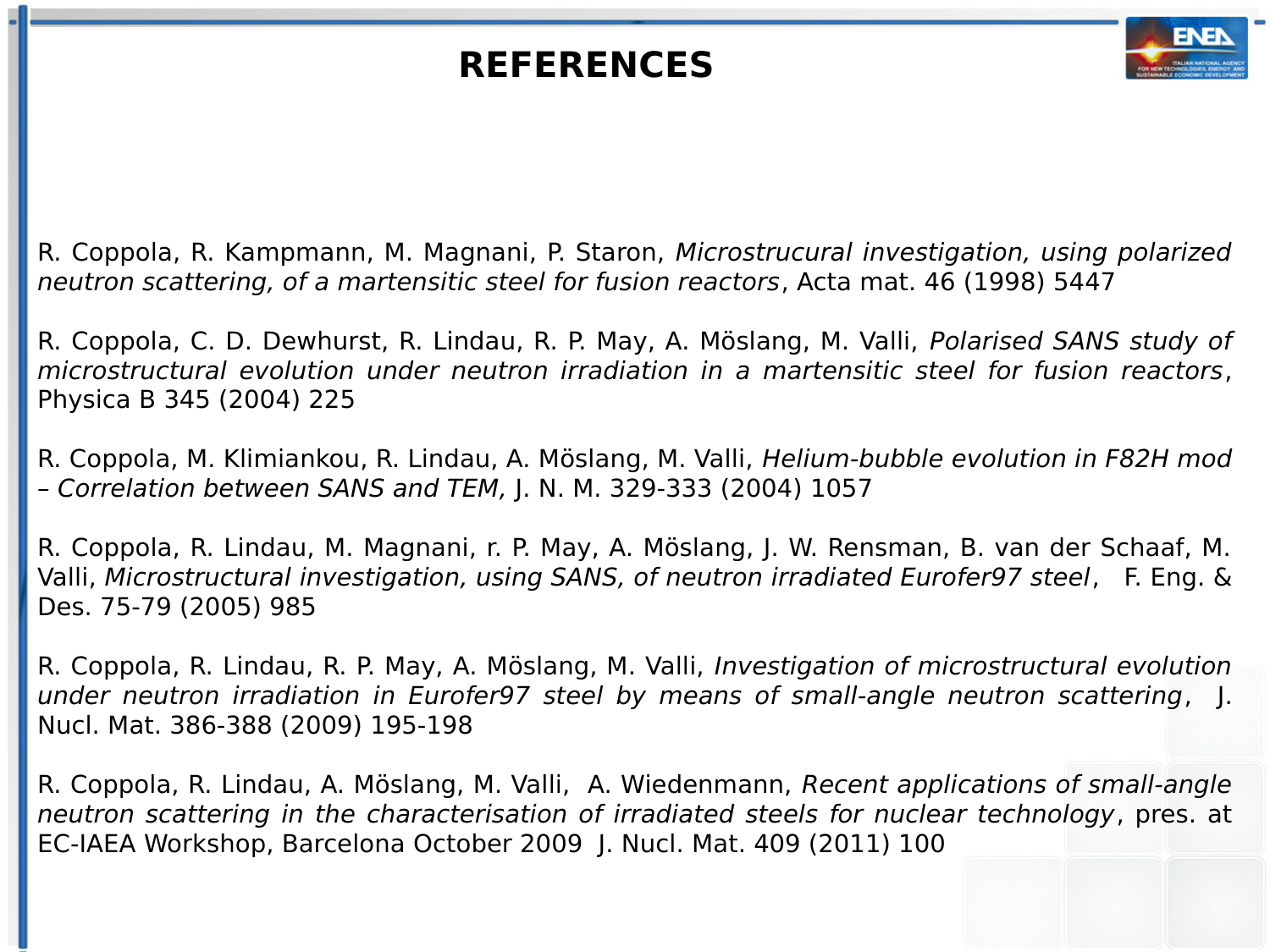

REFERENCES

R. Coppola, R. Kampmann, M. Magnani, P. Staron, Microstrucural investigation, using polarized neutron scattering, of a martensitic steel for fusion reactors, Acta mat. 46 (1998) 5447

R. Coppola, C. D. Dewhurst, R. Lindau, R. P. May, A. Möslang, M. Valli, Polarised SANS study of microstructural evolution under neutron irradiation in a martensitic steel for fusion reactors, Physica B 345 (2004) 225

R. Coppola, M. Klimiankou, R. Lindau, A. Möslang, M. Valli, Helium-bubble evolution in F82H mod – Correlation between SANS and TEM, J. N. M. 329-333 (2004) 1057

R. Coppola, R. Lindau, M. Magnani, r. P. May, A. Möslang, J. W. Rensman, B. van der Schaaf, M. Valli, Microstructural investigation, using SANS, of neutron irradiated Eurofer97 steel,   F. Eng. & Des. 75-79 (2005) 985

R. Coppola, R. Lindau, R. P. May, A. Möslang, M. Valli, Investigation of microstructural evolution under neutron irradiation in Eurofer97 steel by means of small-angle neutron scattering,  J. Nucl. Mat. 386-388 (2009) 195-198

R. Coppola, R. Lindau, A. Möslang, M. Valli,  A. Wiedenmann, Recent applications of small-angle neutron scattering in the characterisation of irradiated steels for nuclear technology, pres. at EC-IAEA Workshop, Barcelona October 2009  J. Nucl. Mat. 409 (2011) 100